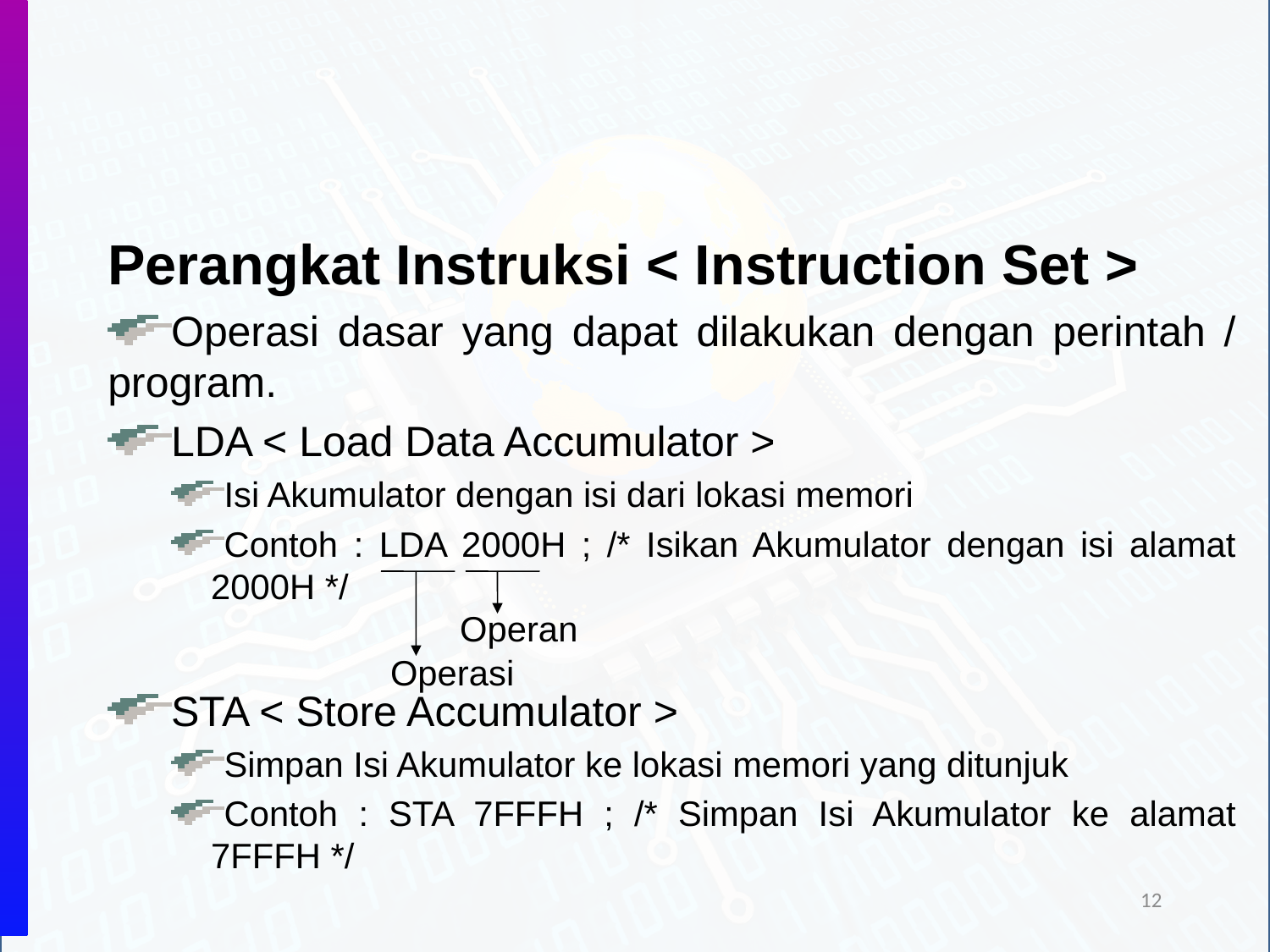

Perangkat Instruksi < Instruction Set >
Operasi dasar yang dapat dilakukan dengan perintah / program.
LDA < Load Data Accumulator >
Isi Akumulator dengan isi dari lokasi memori
Contoh : LDA 2000H ; /* Isikan Akumulator dengan isi alamat 2000H */

STA < Store Accumulator >
Simpan Isi Akumulator ke lokasi memori yang ditunjuk
Contoh : STA 7FFFH ; /* Simpan Isi Akumulator ke alamat 7FFFH */

Operan
Operasi
12